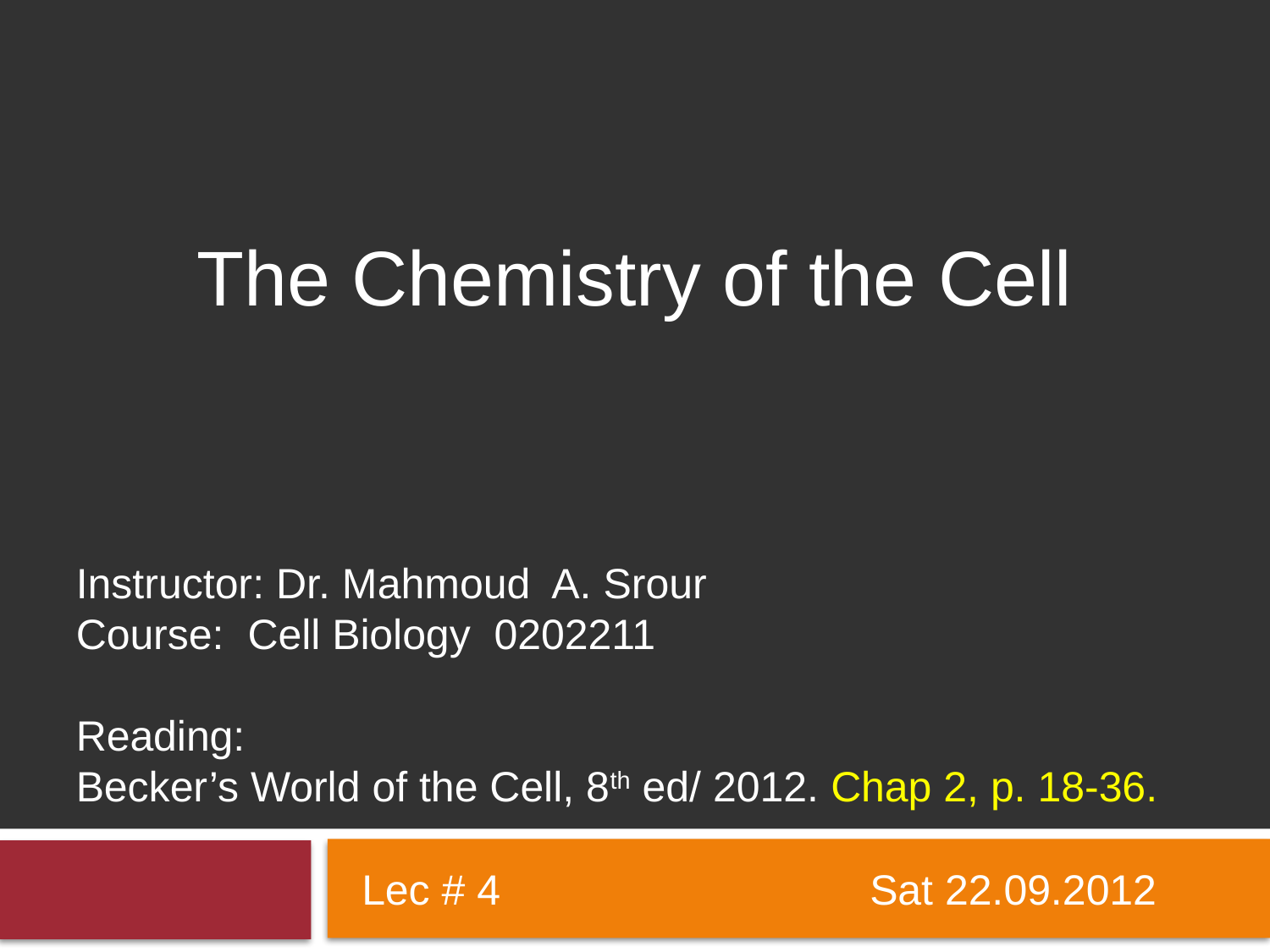

The Chemistry of the Cell
Instructor: Dr. Mahmoud  A. Srour
Course:  Cell Biology  0202211

Reading:
Becker’s World of the Cell, 8th ed/ 2012. Chap 2, p. 18-36.
Lec # 4			Sat 22.09.2012